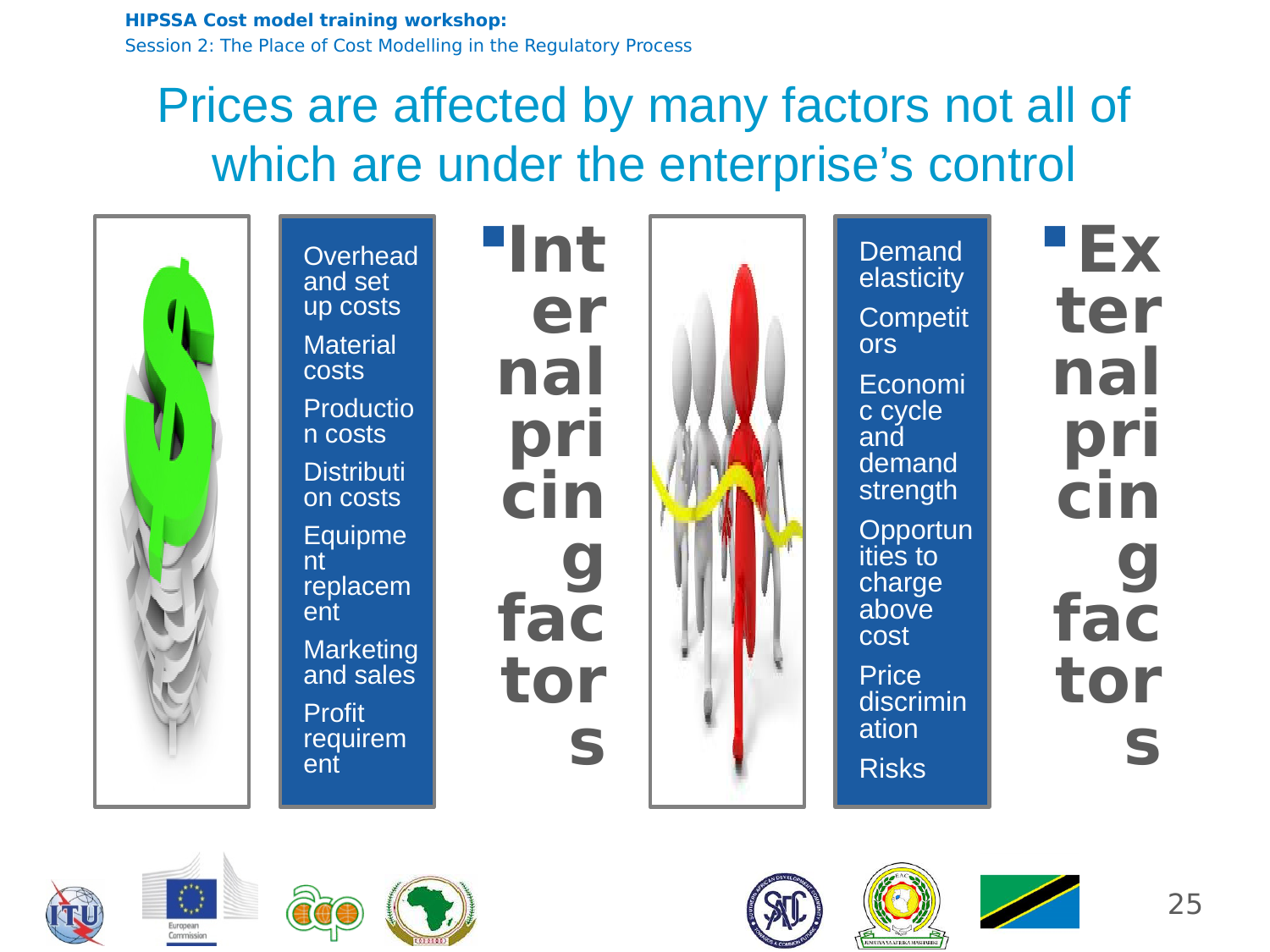

# Prices are affected by many factors not all of which are under the enterprise’s control
Internal pricing factors
Overhead and set up costs
External pricing factors
Demand elasticity
Material costs
Production costs
Equipment replacement
Profit requirement
Competitors
Economic cycle and demand strength
Opportunities to charge above cost
Price discrimination
Distribution costs
Marketing and sales
Risks
25